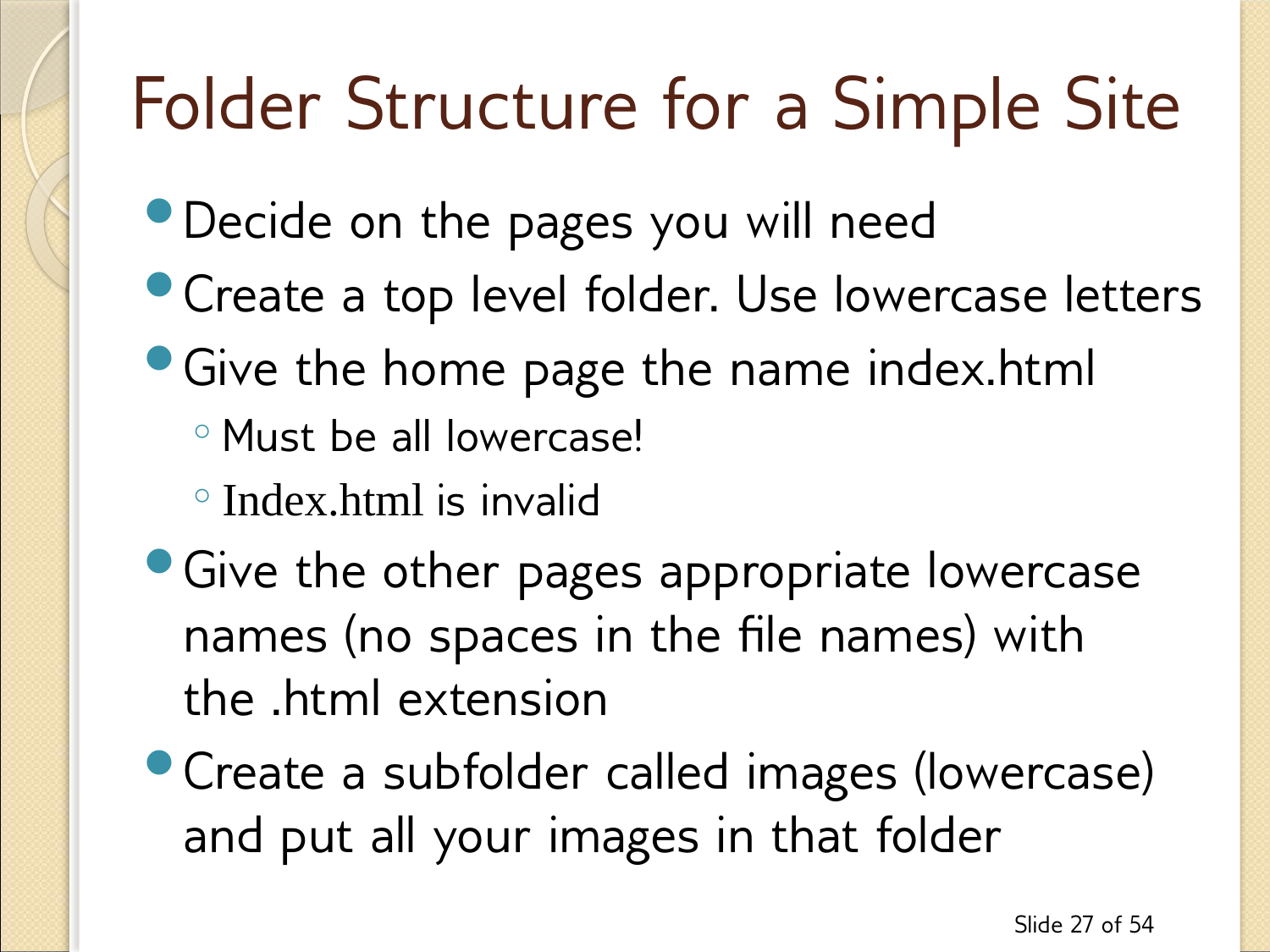

# Folder Structure for a Simple Site
Decide on the pages you will need
Create a top level folder. Use lowercase letters
Give the home page the name index.html
Must be all lowercase!
Index.html is invalid
Give the other pages appropriate lowercase names (no spaces in the file names) with the .html extension
Create a subfolder called images (lowercase) and put all your images in that folder